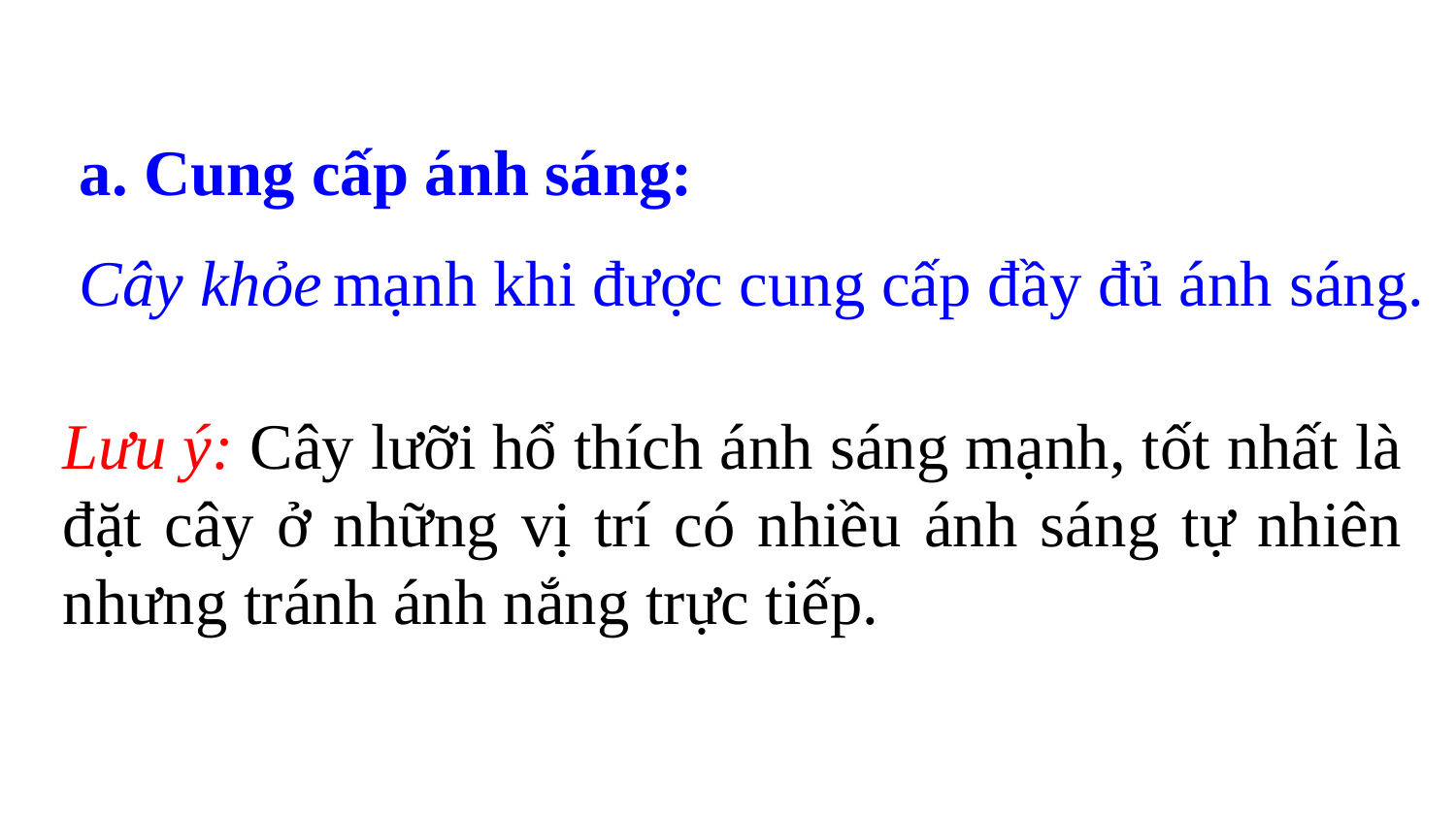

a. Cung cấp ánh sáng:
Cây khỏe mạnh khi được cung cấp đầy đủ ánh sáng.

Lưu ý: Cây lưỡi hổ thích ánh sáng mạnh, tốt nhất là đặt cây ở những vị trí có nhiều ánh sáng tự nhiên nhưng tránh ánh nắng trực tiếp.